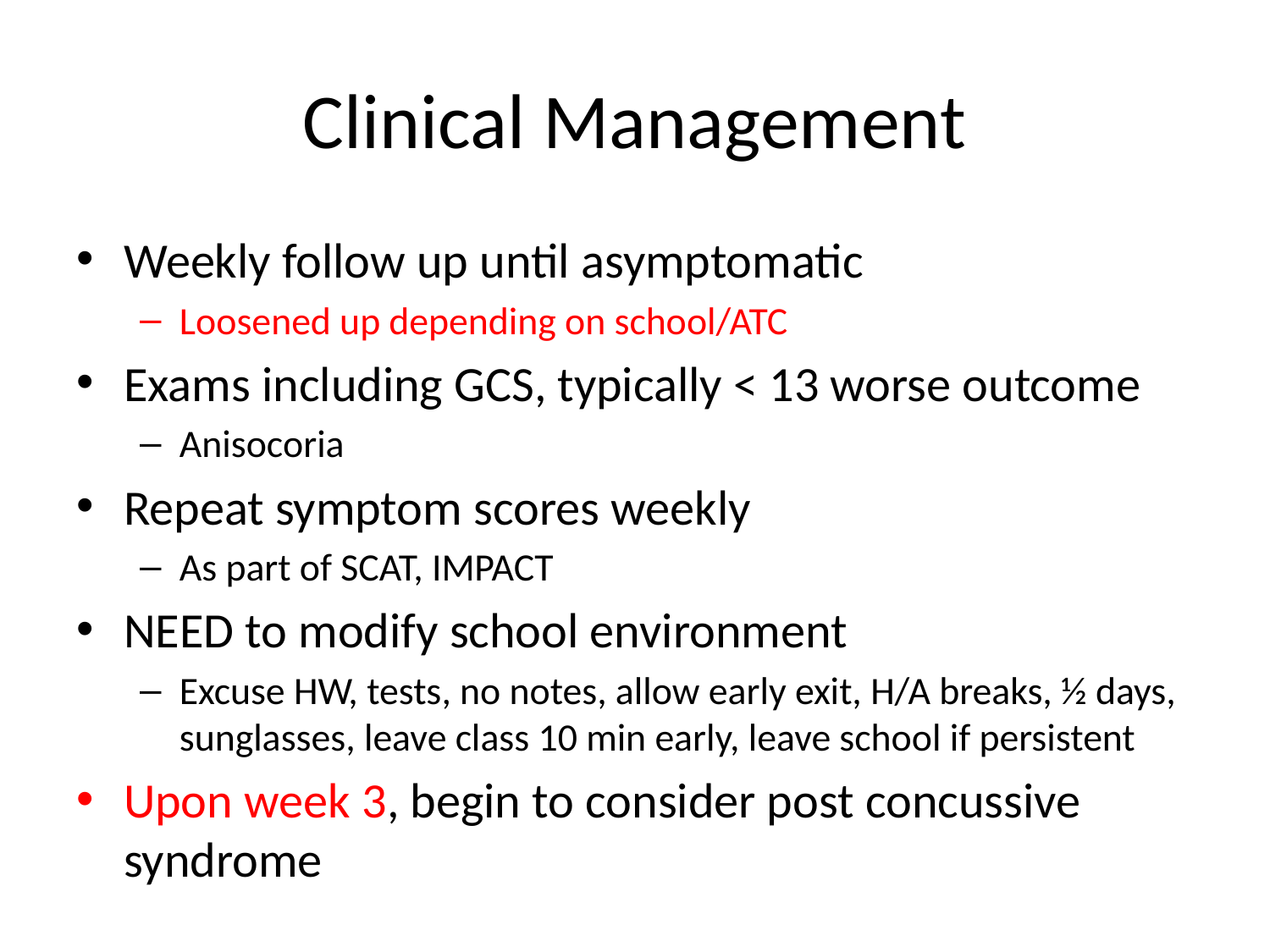

# Clinical Management
Weekly follow up until asymptomatic
Loosened up depending on school/ATC
Exams including GCS, typically < 13 worse outcome
Anisocoria
Repeat symptom scores weekly
As part of SCAT, IMPACT
NEED to modify school environment
Excuse HW, tests, no notes, allow early exit, H/A breaks, ½ days, sunglasses, leave class 10 min early, leave school if persistent
Upon week 3, begin to consider post concussive syndrome